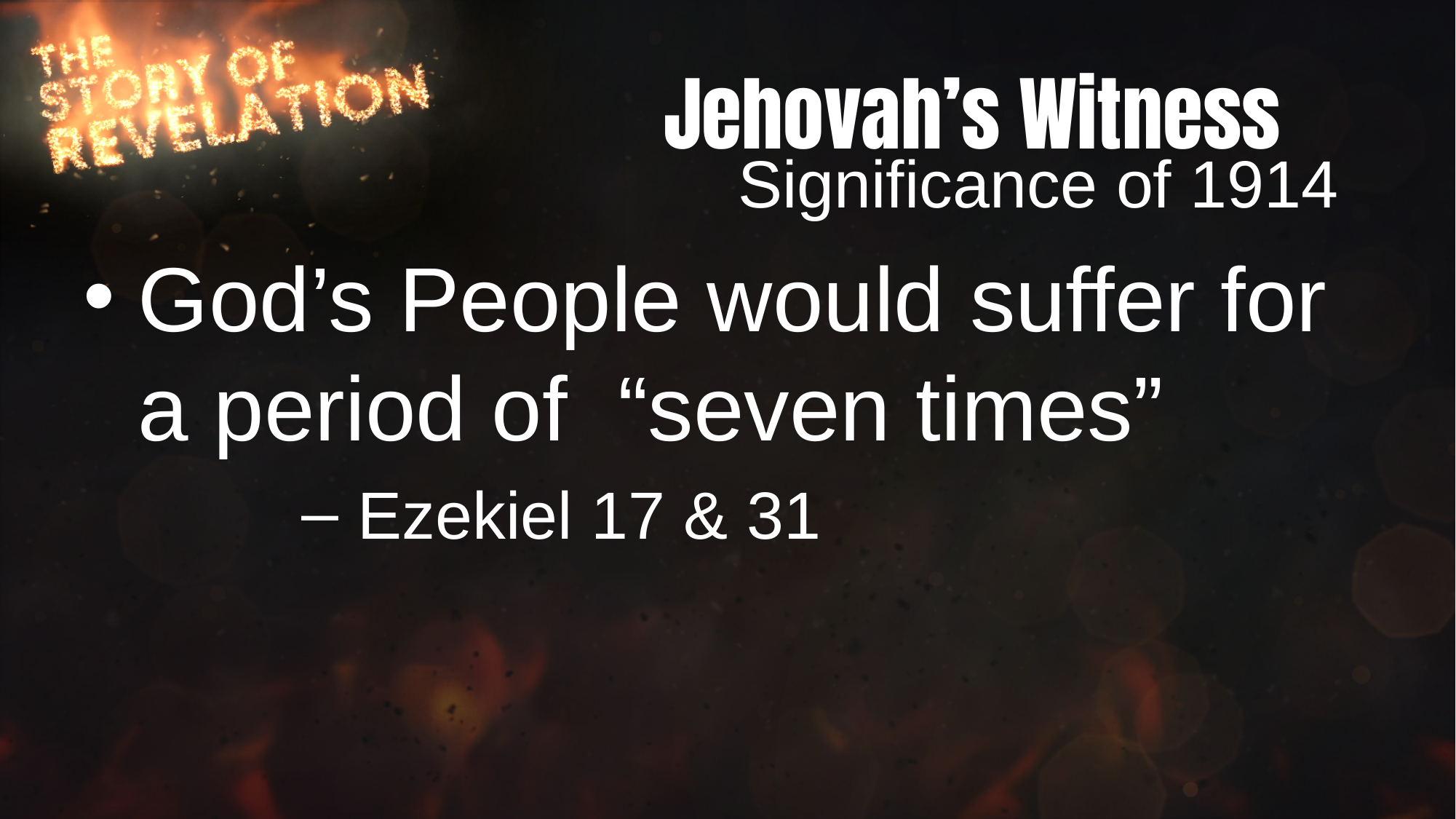

# Jehovah’s Witness
Significance of 1914
God’s People would suffer for a period of  “seven times”
 Ezekiel 17 & 31